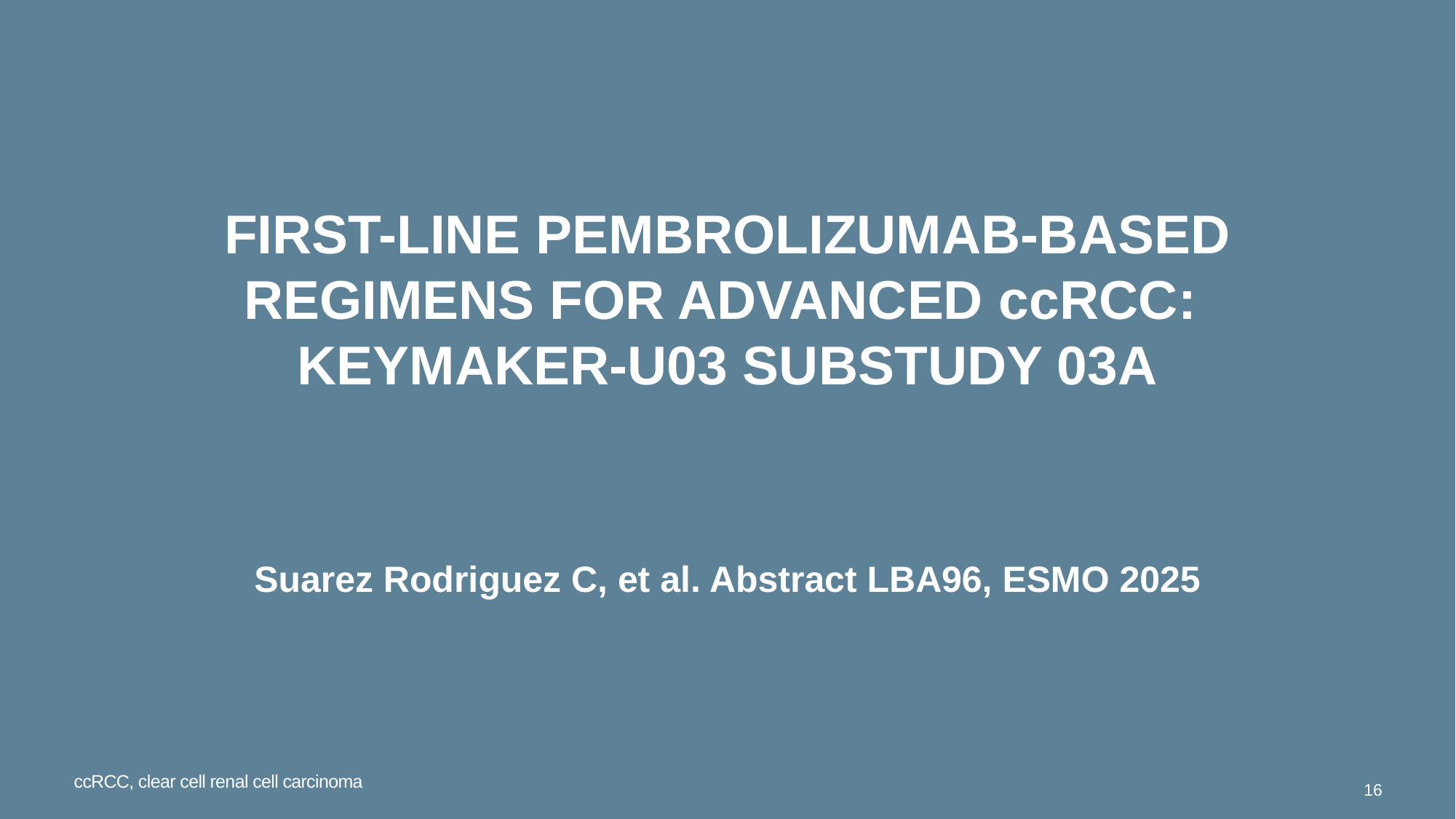

# First-line pembrolizumab-based regimens for advanced ccRCC: KEYMAKER-U03 substudy 03A
Suarez Rodriguez C, et al. Abstract LBA96, ESMO 2025
ccRCC, clear cell renal cell carcinoma
16